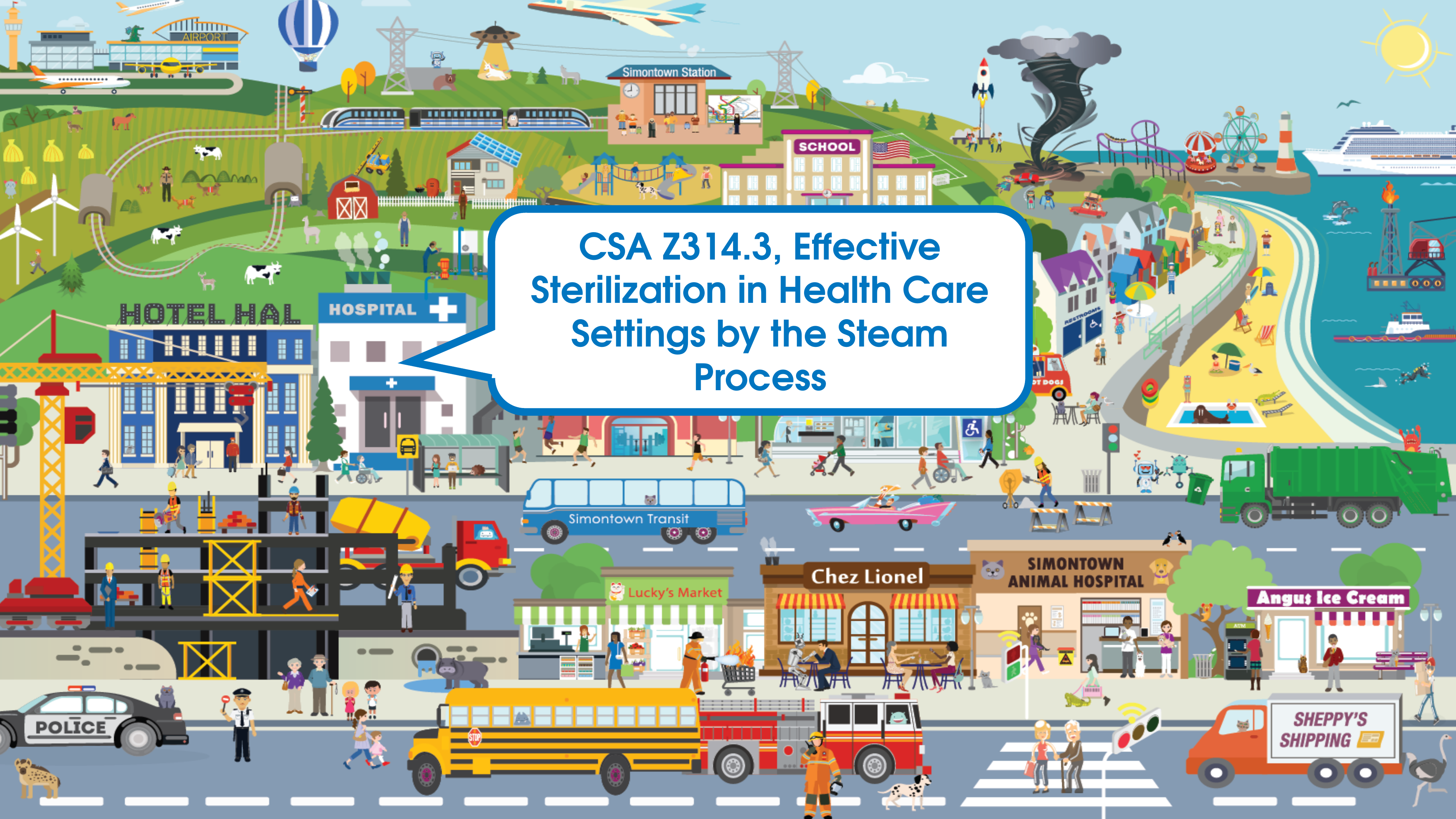

CSA Z314.3, Effective Sterilization in Health Care Settings by the Steam Process